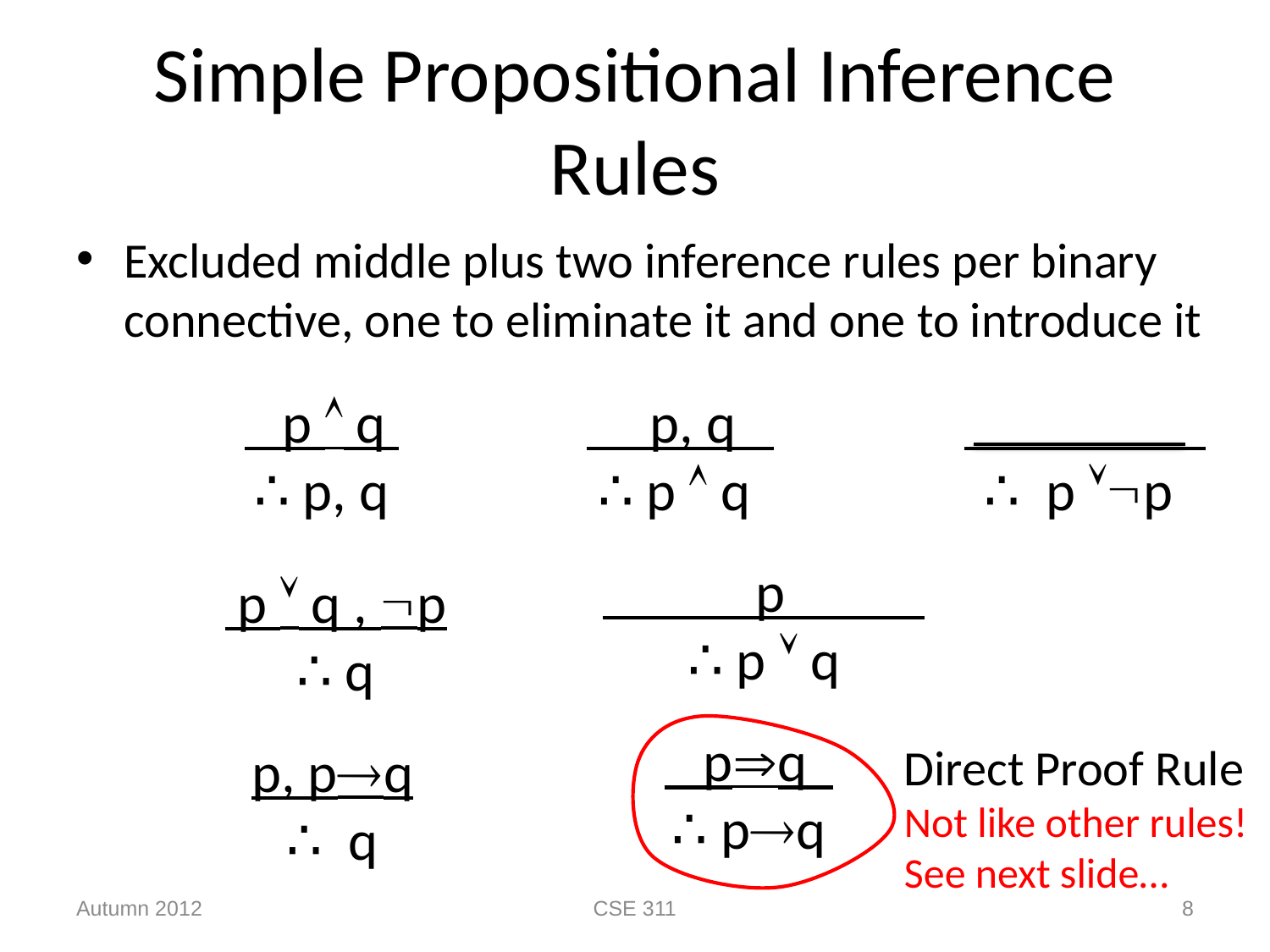

# Simple Propositional Inference Rules
Excluded middle plus two inference rules per binary connective, one to eliminate it and one to introduce it
   p ∧ q
∴ p, q
     p, q
∴ p ∧ q

∴  p ∨¬p
            p
∴ p ∨ q
 p ∨ q , ¬p
∴ q

   p⇒q
∴ p→q
p, p→q
∴  q
Direct Proof Rule
Not like other rules!
See next slide…
Autumn 2012
CSE 311
8